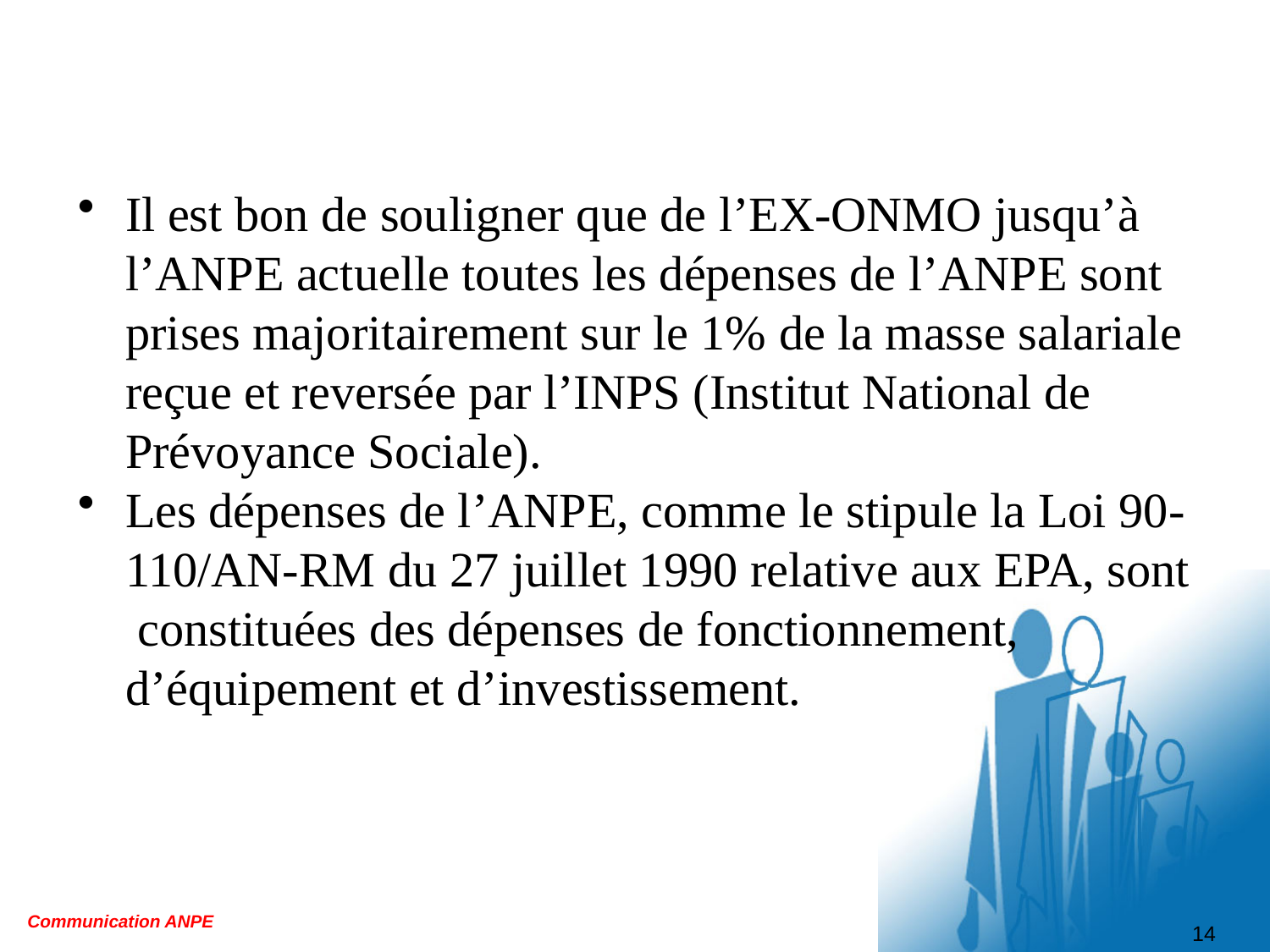

Il est bon de souligner que de l’EX-ONMO jusqu’à l’ANPE actuelle toutes les dépenses de l’ANPE sont prises majoritairement sur le 1% de la masse salariale reçue et reversée par l’INPS (Institut National de Prévoyance Sociale).
Les dépenses de l’ANPE, comme le stipule la Loi 90-110/AN-RM du 27 juillet 1990 relative aux EPA, sont  constituées des dépenses de fonctionnement, d’équipement et d’investissement.